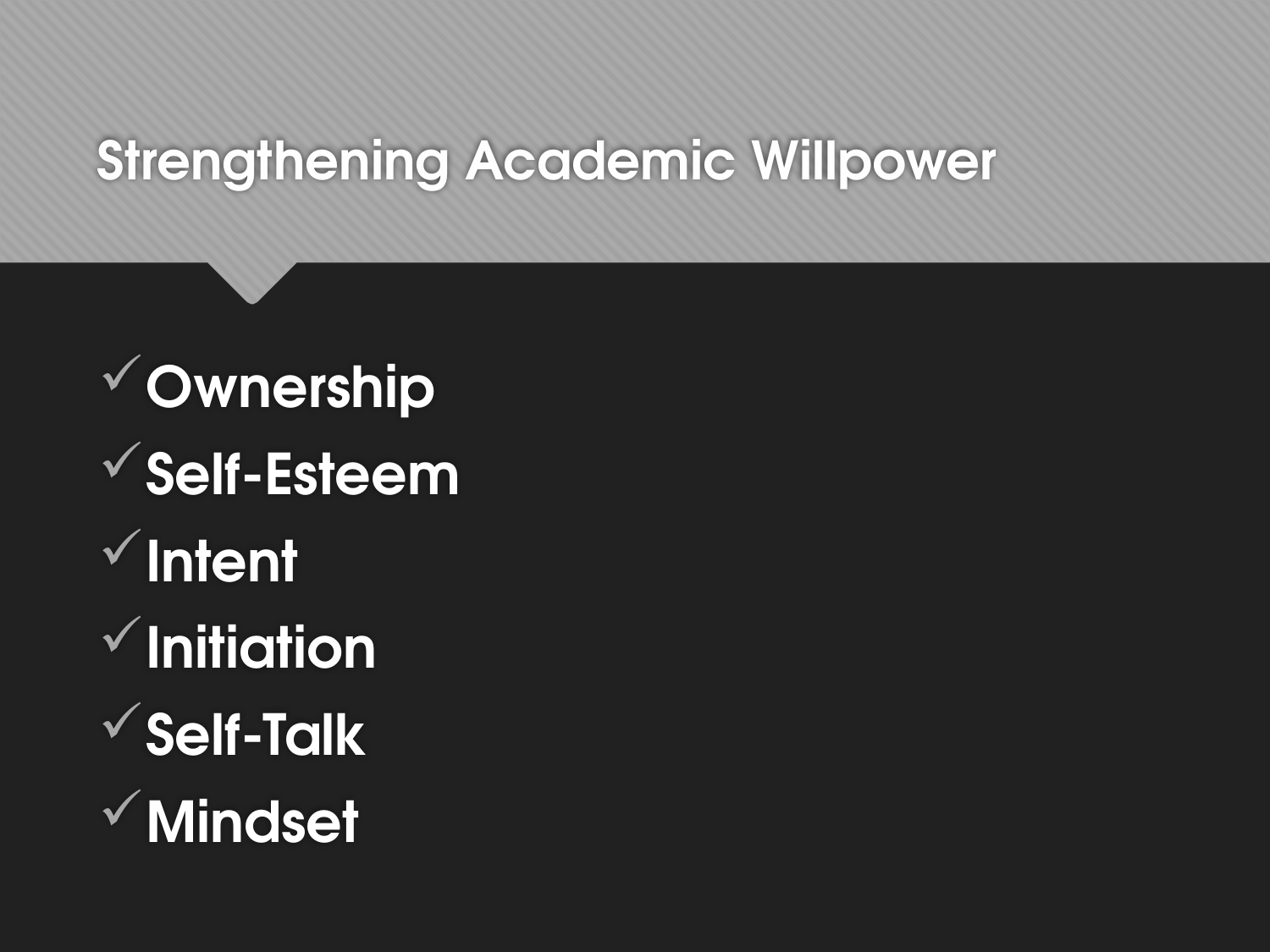

# Strengthening Academic Willpower
Ownership
Self-Esteem
Intent
Initiation
Self-Talk
Mindset